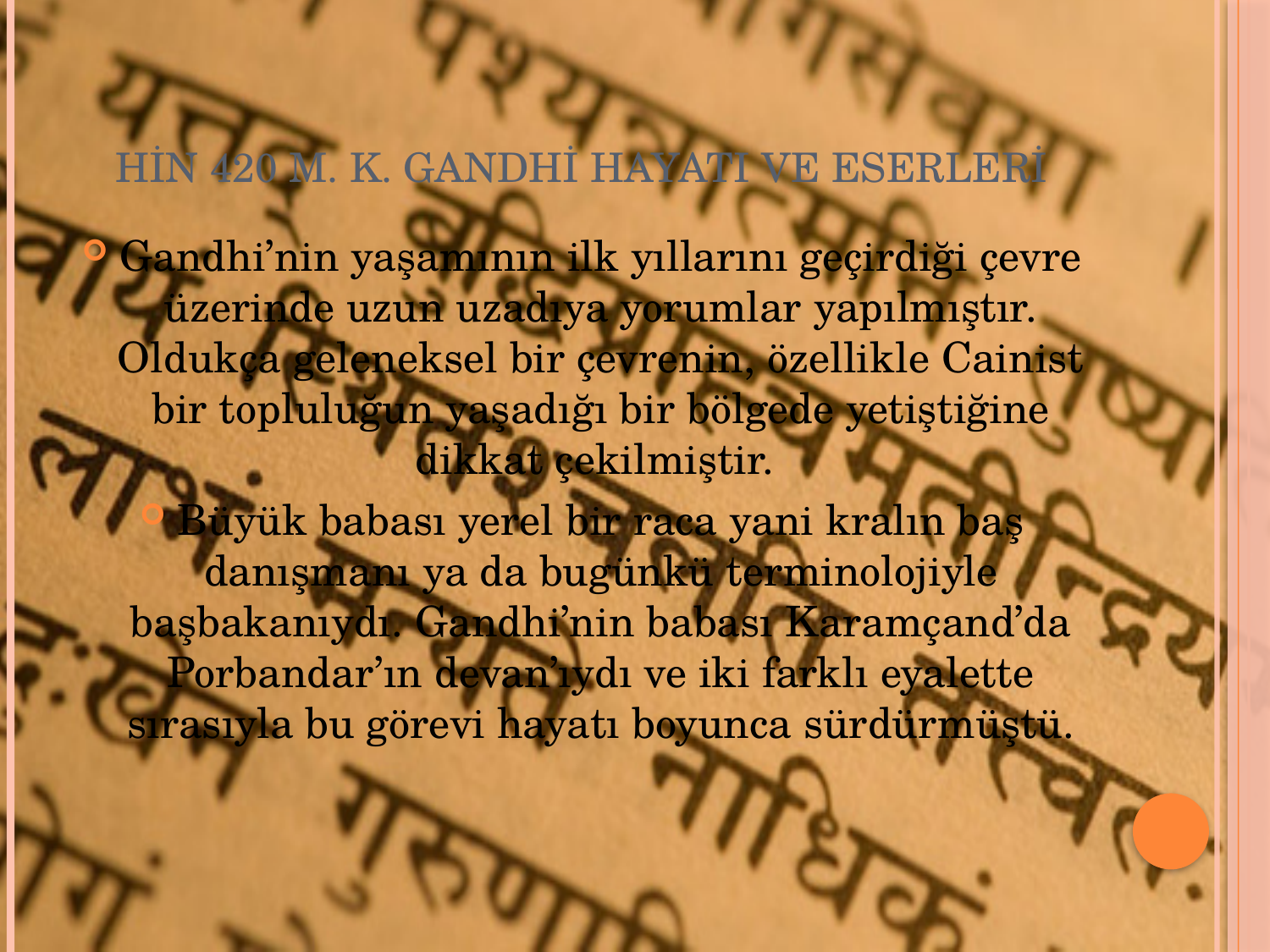

# HİN 420 M. K. GANDHİ HAYATI VE ESERLERİ
Gandhi’nin yaşamının ilk yıllarını geçirdiği çevre üzerinde uzun uzadıya yorumlar yapılmıştır. Oldukça geleneksel bir çevrenin, özellikle Cainist bir topluluğun yaşadığı bir bölgede yetiştiğine dikkat çekilmiştir.
Büyük babası yerel bir raca yani kralın baş danışmanı ya da bugünkü terminolojiyle başbakanıydı. Gandhi’nin babası Karamçand’da Porbandar’ın devan’ıydı ve iki farklı eyalette sırasıyla bu görevi hayatı boyunca sürdürmüştü.